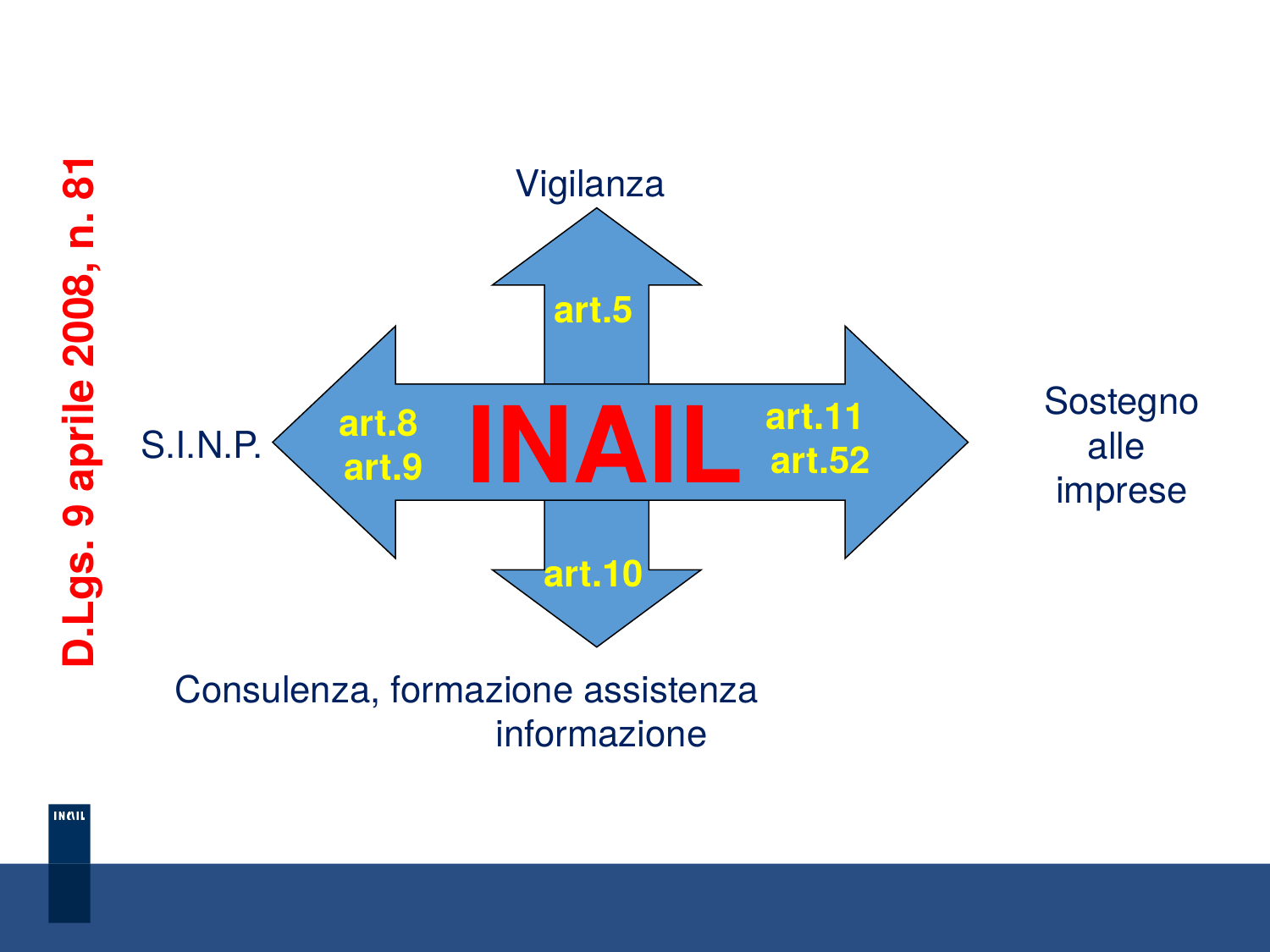

Vigilanza

D.Lgs. 9 aprile 2008, n. 81
art.5

Sostegno
alle
imprese
INAIL
art.11  art.52
art.8  art.9
S.I.N.P.
art.10
Consulenza, formazione assistenza                           informazione